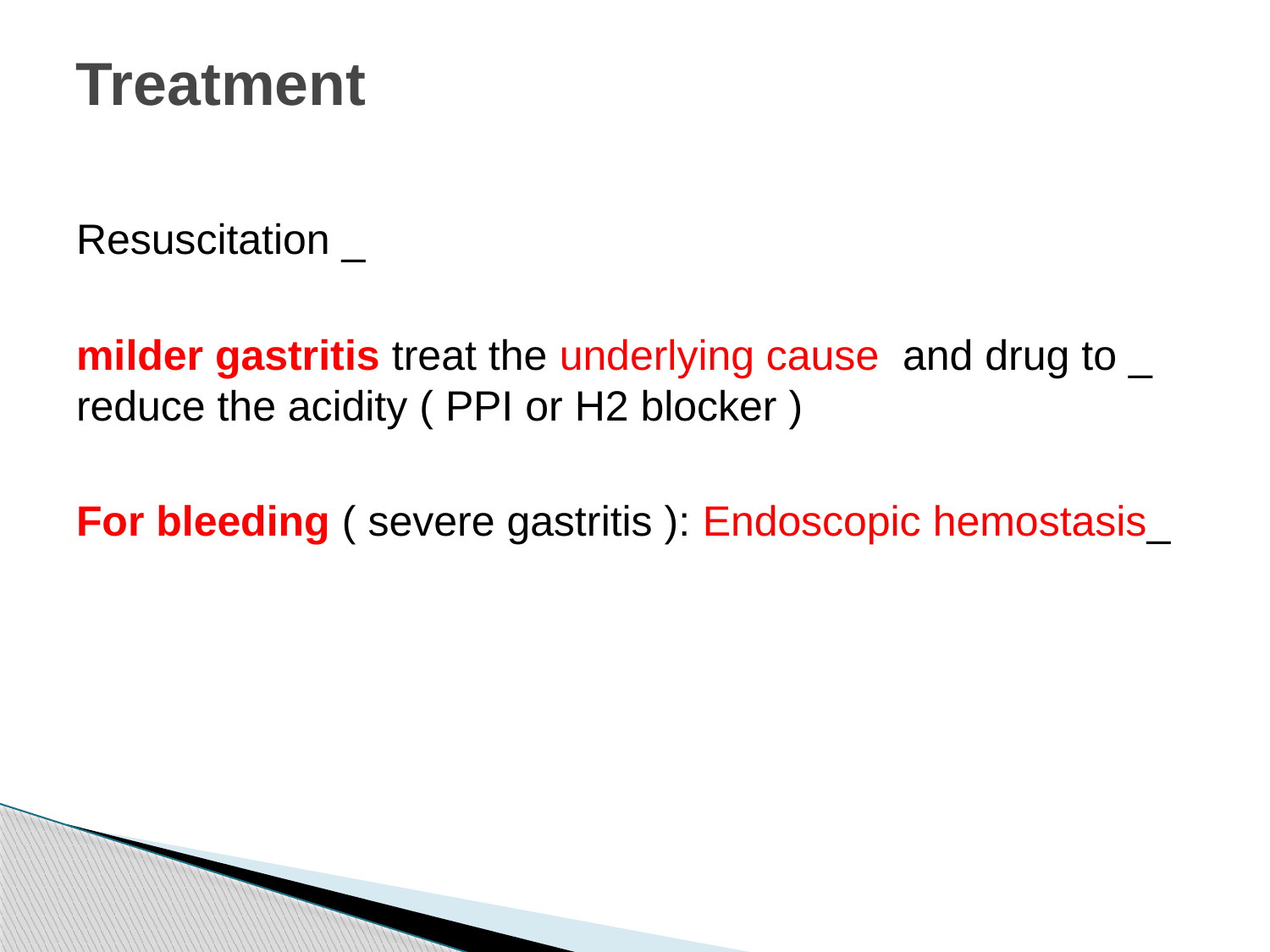

# Treatment
_ Resuscitation

_ milder gastritis treat the underlying cause  and drug to reduce the acidity ( PPI or H2 blocker )

_For bleeding ( severe gastritis ): Endoscopic hemostasis